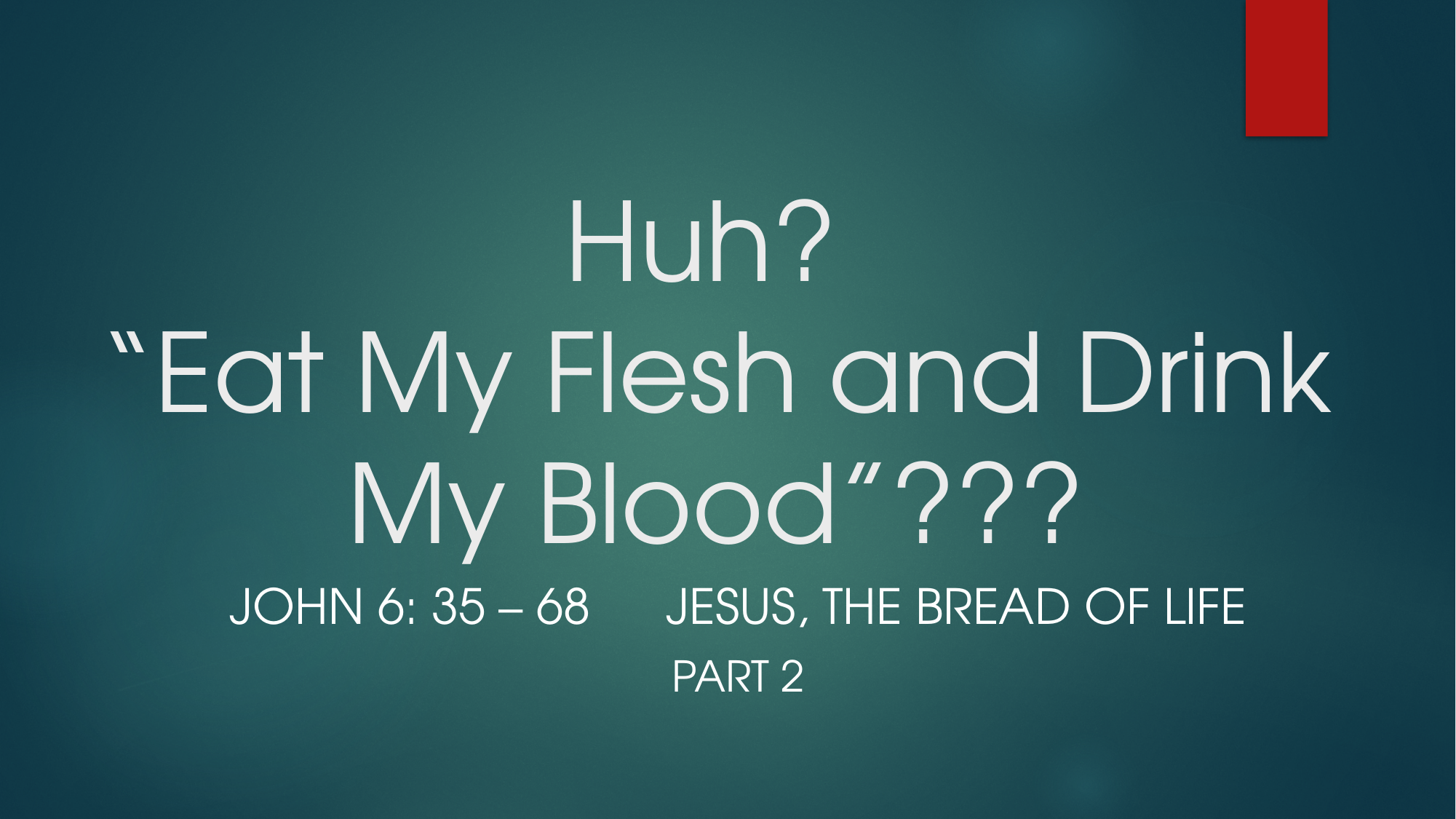

# Huh? “Eat My Flesh and Drink My Blood”???
John 6: 35 – 68	Jesus, the Bread of Life
Part 2